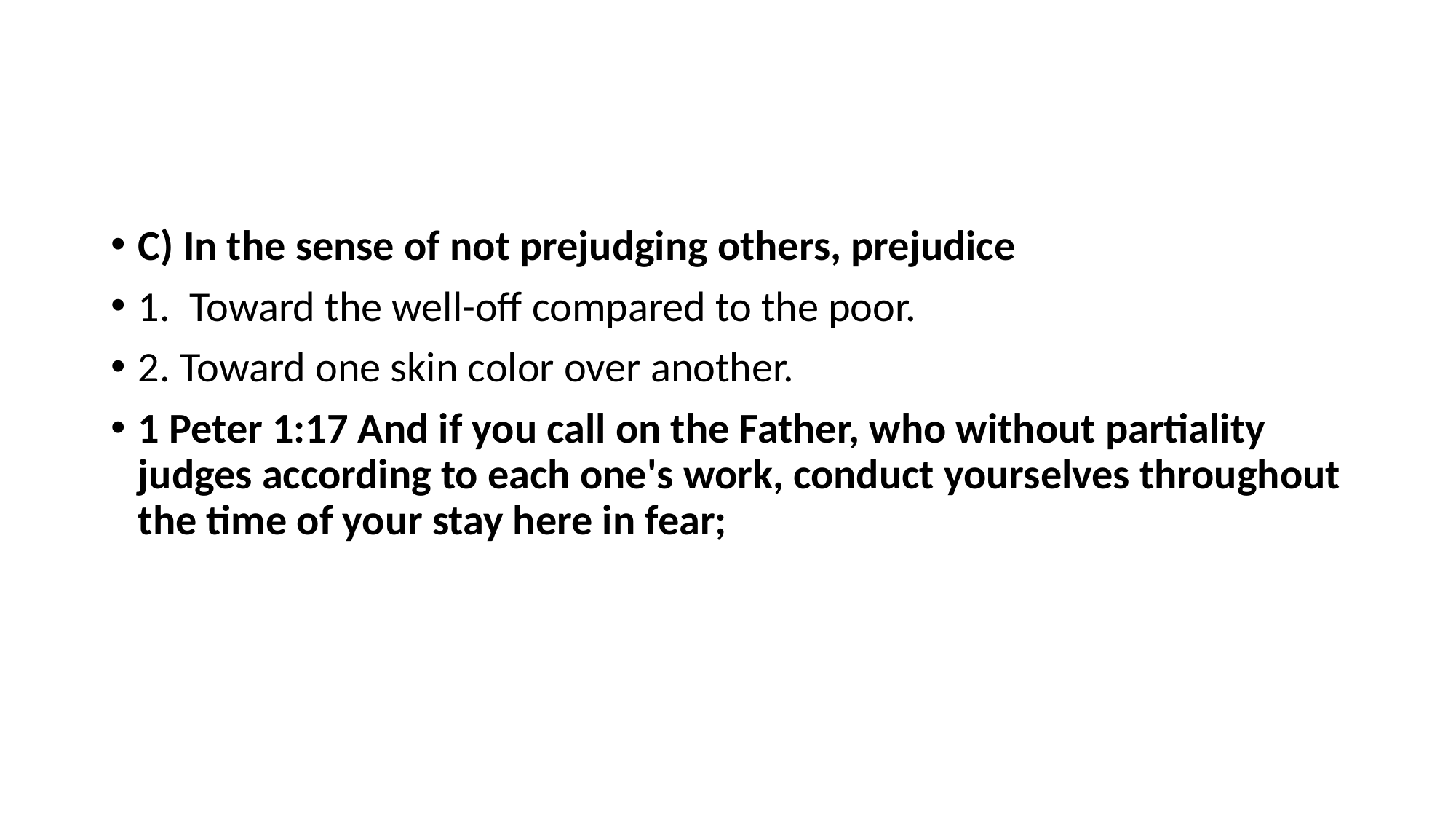

#
C) In the sense of not prejudging others, prejudice
1.  Toward the well-off compared to the poor.
2. Toward one skin color over another.
1 Peter 1:17 And if you call on the Father, who without partiality judges according to each one's work, conduct yourselves throughout the time of your stay here in fear;